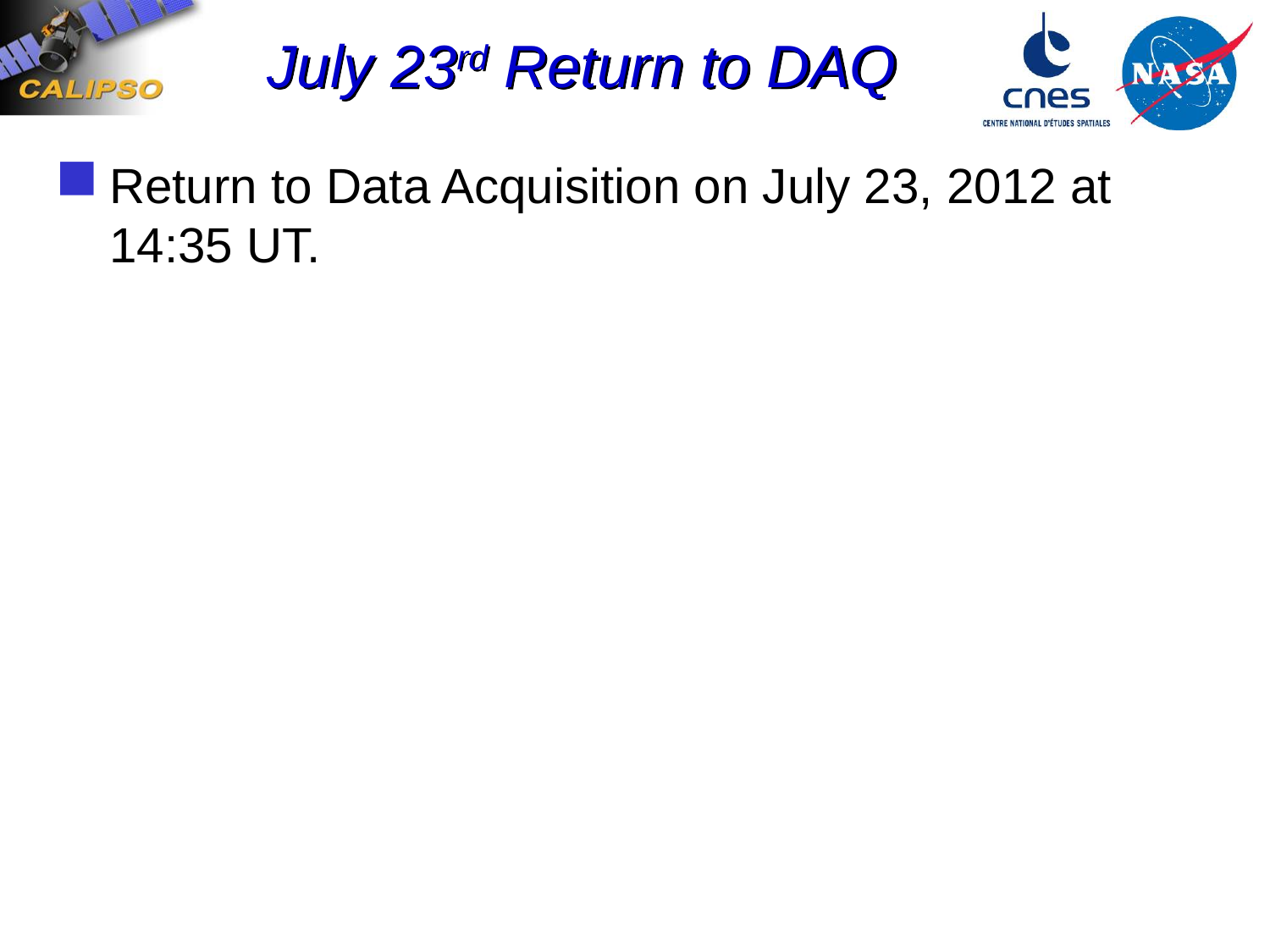

# July 23rd Return to DAQ
Return to Data Acquisition on July 23, 2012 at 14:35 UT.